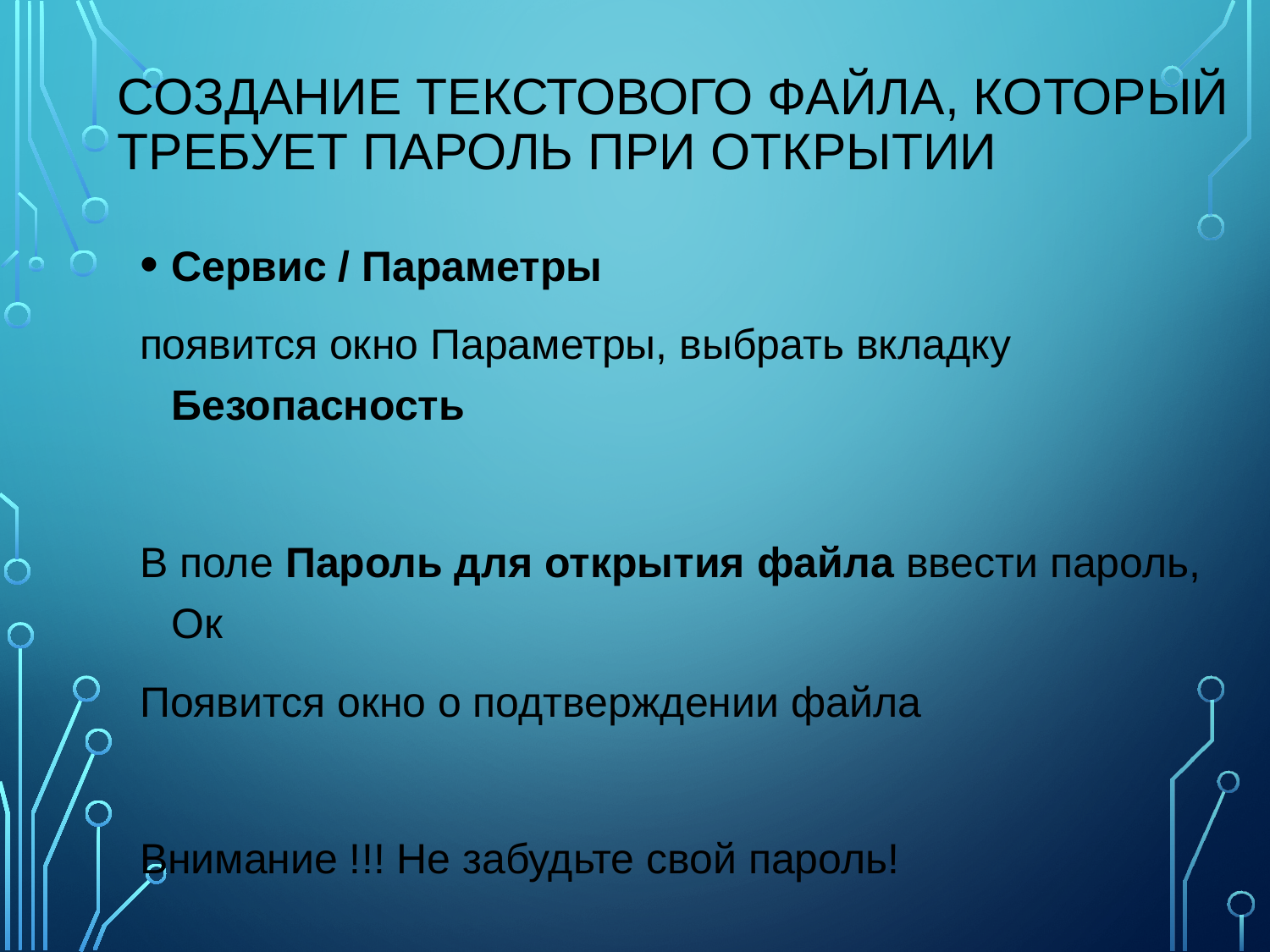

# Создание текстового файла, который требует пароль при открытии
Сервис / Параметры
появится окно Параметры, выбрать вкладку Безопасность

В поле Пароль для открытия файла ввести пароль, Ок
Появится окно о подтверждении файла

Внимание !!! Не забудьте свой пароль!